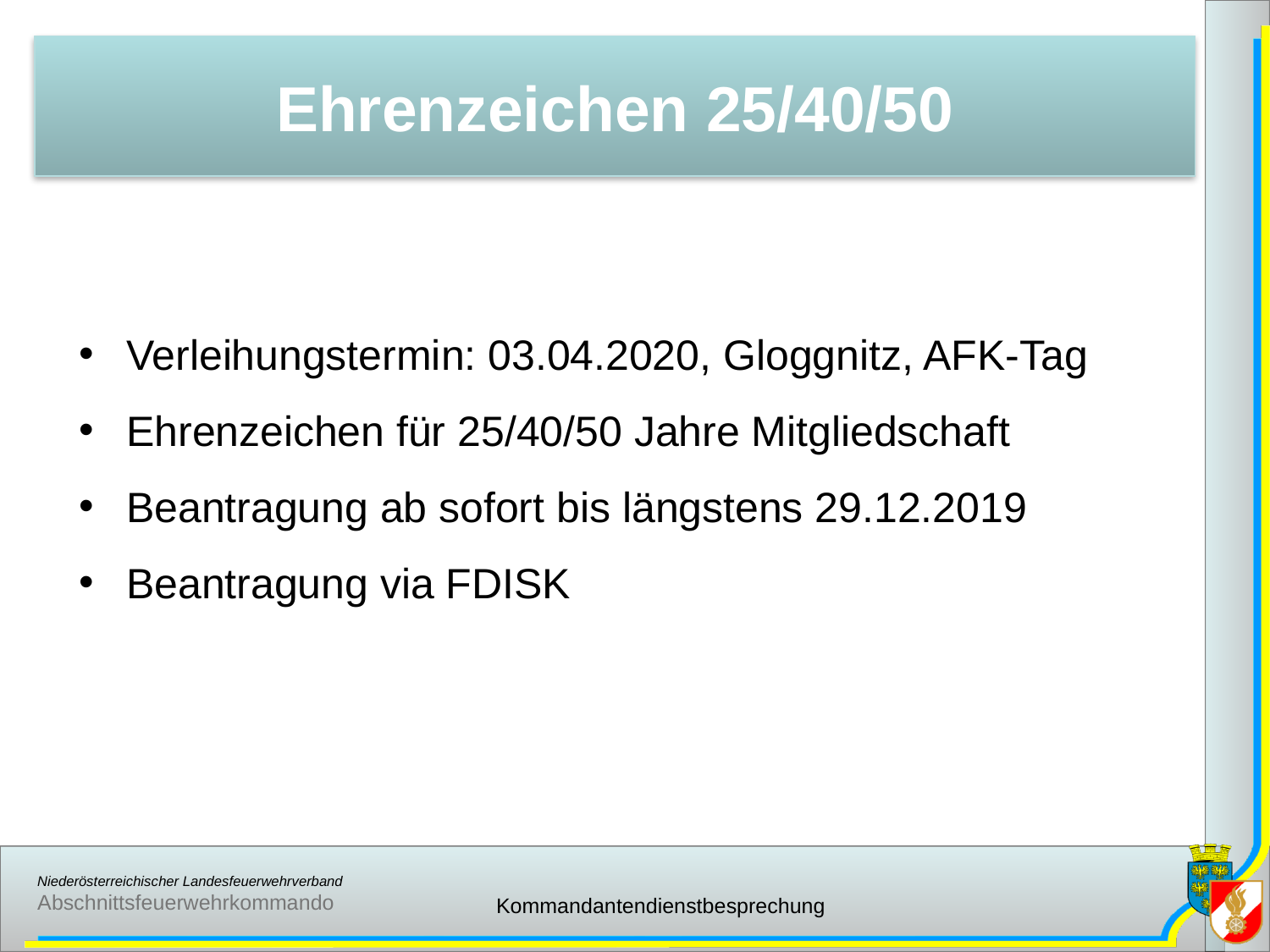

Ehrenzeichen 25/40/50
Verleihungstermin: 03.04.2020, Gloggnitz, AFK-Tag
Ehrenzeichen für 25/40/50 Jahre Mitgliedschaft
Beantragung ab sofort bis längstens 29.12.2019
Beantragung via FDISK
Kommandantendienstbesprechung